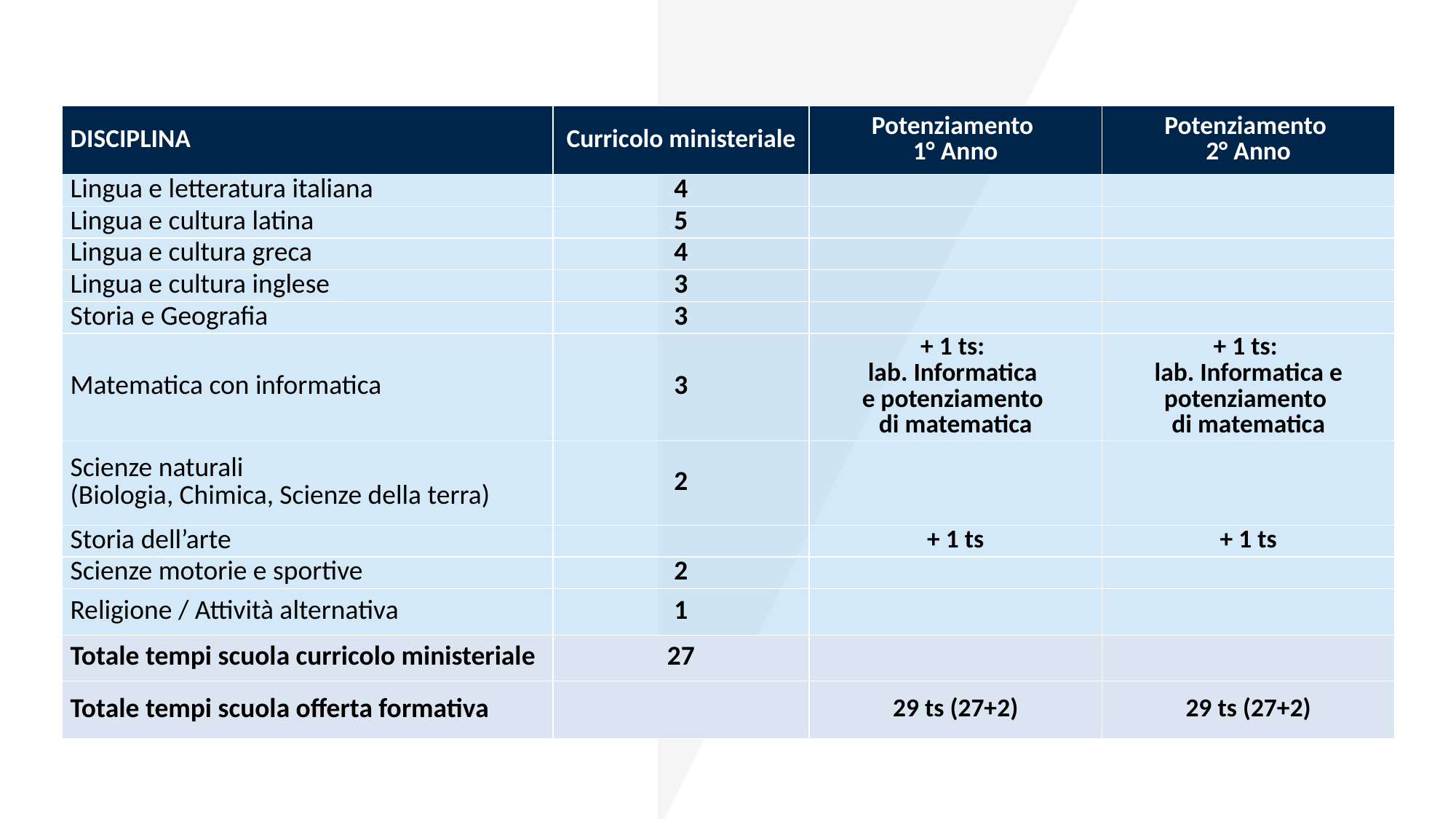

# LICEO CLASSICO-biennio

| DISCIPLINA | Curricolo ministeriale | Potenziamento 1° Anno | Potenziamento 2° Anno |
| --- | --- | --- | --- |
| Lingua e letteratura italiana | 4 |  |  |
| Lingua e cultura latina | 5 |  |  |
| Lingua e cultura greca | 4 |  |  |
| Lingua e cultura inglese | 3 |  |  |
| Storia e Geografia | 3 |  |  |
| Matematica con informatica | 3 | + 1 ts: lab. Informatica e potenziamento di matematica | + 1 ts: lab. Informatica e potenziamento di matematica |
| Scienze naturali (Biologia, Chimica, Scienze della terra) | 2 |  |  |
| Storia dell’arte |  | + 1 ts | + 1 ts |
| Scienze motorie e sportive | 2 |  |  |
| Religione / Attività alternativa | 1 |  |  |
| Totale tempi scuola curricolo ministeriale | 27 |  |  |
| Totale tempi scuola offerta formativa |  | 29 ts (27+2) | 29 ts (27+2) |